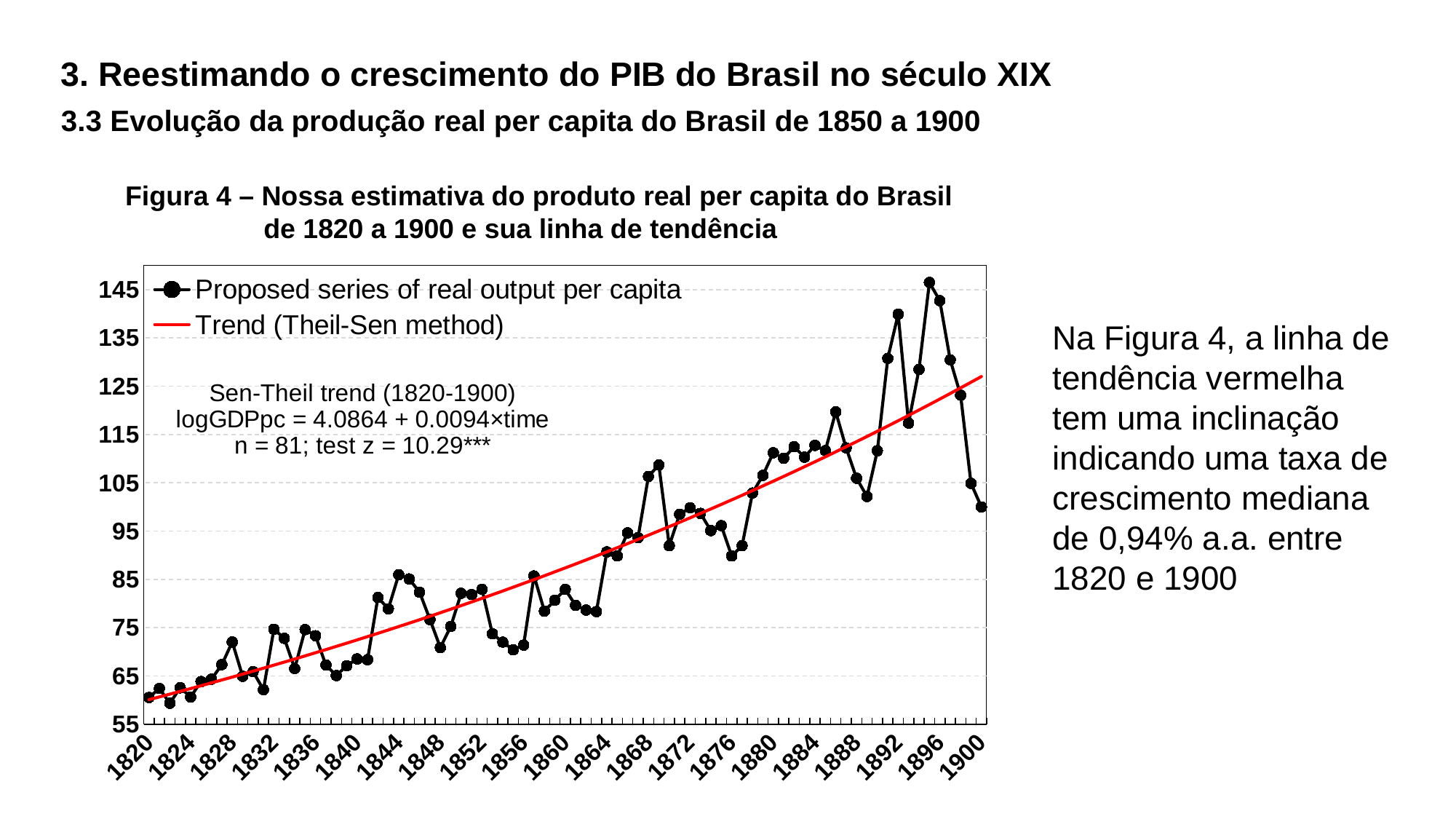

# 3. Reestimando o crescimento do PIB do Brasil no século XIX 3.3 Evolução da produção real per capita do Brasil de 1850 a 1900
Figura 4 – Nossa estimativa do produto real per capita do Brasil de 1820 a 1900 e sua linha de tendência

### Chart

| Category | Proposed series of real output per capita | Trend (Theil-Sen method) |
|---|---|---|
| 1820 | 60.5315649337745 | 60.08762904911074 |
| 1821 | 62.4069916547697 | 60.65242239592589 |
| 1822 | 59.3355760978676 | 61.222524514773724 |
| 1823 | 62.5411193161473 | 61.79798530542843 |
| 1824 | 60.6284334938755 | 62.37885513669702 |
| 1825 | 63.8241013209674 | 62.96518485082765 |
| 1826 | 64.3217132168763 | 63.557025767959985 |
| 1827 | 67.3334061353838 | 64.15442969061701 |
| 1828 | 72.0266654605853 | 64.75744890823943 |
| 1829 | 64.9118177485597 | 65.36613620176206 |
| 1830 | 65.8885961850195 | 65.98054484823393 |
| 1831 | 62.143610568122 | 66.60072862548132 |
| 1832 | 74.6661640208127 | 67.22674181681508 |
| 1833 | 72.7845934170516 | 67.85863921578158 |
| 1834 | 66.5253579476794 | 68.49647613095888 |
| 1835 | 74.5941417162078 | 69.14030839079768 |
| 1836 | 73.3125824649181 | 69.79019234850807 |
| 1837 | 67.2442641322249 | 70.44618488699167 |
| 1838 | 65.0692982046407 | 71.10834342382067 |
| 1839 | 67.1156520273339 | 71.77672591626343 |
| 1840 | 68.5080272877504 | 72.45139086635727 |
| 1841 | 68.358044702063 | 73.13239732602932 |
| 1842 | 81.2418987539721 | 73.81980490226476 |
| 1843 | 78.8864485332116 | 74.51367376232437 |
| 1844 | 85.9615592993592 | 75.21406463901073 |
| 1845 | 85.0735235744393 | 75.92103883598425 |
| 1846 | 82.3385019700304 | 76.63465823312858 |
| 1847 | 76.6784179188893 | 77.35498529196705 |
| 1848 | 70.8598328169832 | 78.08208306112972 |
| 1849 | 75.2406913139036 | 78.81601518187207 |
| 1850 | 82.1003918599158 | 79.55684589364505 |
| 1851 | 81.8451955460273 | 80.30464003971801 |
| 1852 | 82.9357589314676 | 81.0594630728543 |
| 1853 | 73.7119983502797 | 81.82138106104007 |
| 1854 | 72.0033285349741 | 82.5904606932674 |
| 1855 | 70.4046196128929 | 83.36676928537095 |
| 1856 | 71.3758019610192 | 84.15037478592029 |
| 1857 | 85.6925038758117 | 84.9413457821671 |
| 1858 | 78.4081771388112 | 85.73975150604885 |
| 1859 | 80.6599065902375 | 86.54566184024794 |
| 1860 | 82.9177604721303 | 87.35914732430881 |
| 1861 | 79.6155928702124 | 88.18027916081184 |
| 1862 | 78.6429651570956 | 89.00912922160595 |
| 1863 | 78.3173813399663 | 89.84577005409885 |
| 1864 | 90.6779979360431 | 90.69027488760733 |
| 1865 | 89.8535860840128 | 91.54271763976665 |
| 1866 | 94.6074873742563 | 92.40317292300075 |
| 1867 | 93.635760762927 | 93.27171605105237 |
| 1868 | 106.325618035448 | 94.1484230455755 |
| 1869 | 108.688456398483 | 95.03337064278911 |
| 1870 | 91.9652373149685 | 95.92663630019418 |
| 1871 | 98.4969457393961 | 96.82829820335272 |
| 1872 | 99.8205667547676 | 97.73843527273166 |
| 1873 | 98.6571271706104 | 98.65712717061041 |
| 1874 | 95.0877788408993 | 99.58445430805345 |
| 1875 | 96.1164579158092 | 100.52049785194892 |
| 1876 | 89.8392593777655 | 101.46533973211238 |
| 1877 | 91.977524575737 | 102.41906264845841 |
| 1878 | 102.878353555296 | 103.38175007823882 |
| 1879 | 106.535147783554 | 104.35348628334974 |
| 1880 | 111.230562271338 | 105.33435631770624 |
| 1881 | 110.067082548719 | 106.3244460346873 |
| 1882 | 112.474624268539 | 107.32384209465016 |
| 1883 | 110.299482040353 | 108.33263197251597 |
| 1884 | 112.749049433951 | 109.35090396542556 |
| 1885 | 111.662533370819 | 110.37874720046844 |
| 1886 | 119.698915501477 | 111.41625164248367 |
| 1887 | 112.219666396947 | 112.46350810193424 |
| 1888 | 105.958712512391 | 113.52060824285591 |
| 1889 | 102.162255677907 | 114.58764459087975 |
| 1890 | 111.646419747687 | 115.66471054133108 |
| 1891 | 130.778372062199 | 116.751900367404 |
| 1892 | 139.916100582346 | 117.84930922841332 |
| 1893 | 117.367587485712 | 118.95703317812296 |
| 1894 | 128.484434601299 | 120.07516917315381 |
| 1895 | 146.489655548829 | 121.20381508146991 |
| 1896 | 142.703317278983 | 122.34306969094499 |
| 1897 | 130.459531617452 | 123.49303271800854 |
| 1898 | 123.145551074186 | 124.65380481637425 |
| 1899 | 104.875202586381 | 125.8254875858498 |
| 1900 | 100.0 | 127.00818358122966 |
Na Figura 4, a linha de tendência vermelha tem uma inclinação indicando uma taxa de crescimento mediana de 0,94% a.a. entre 1820 e 1900